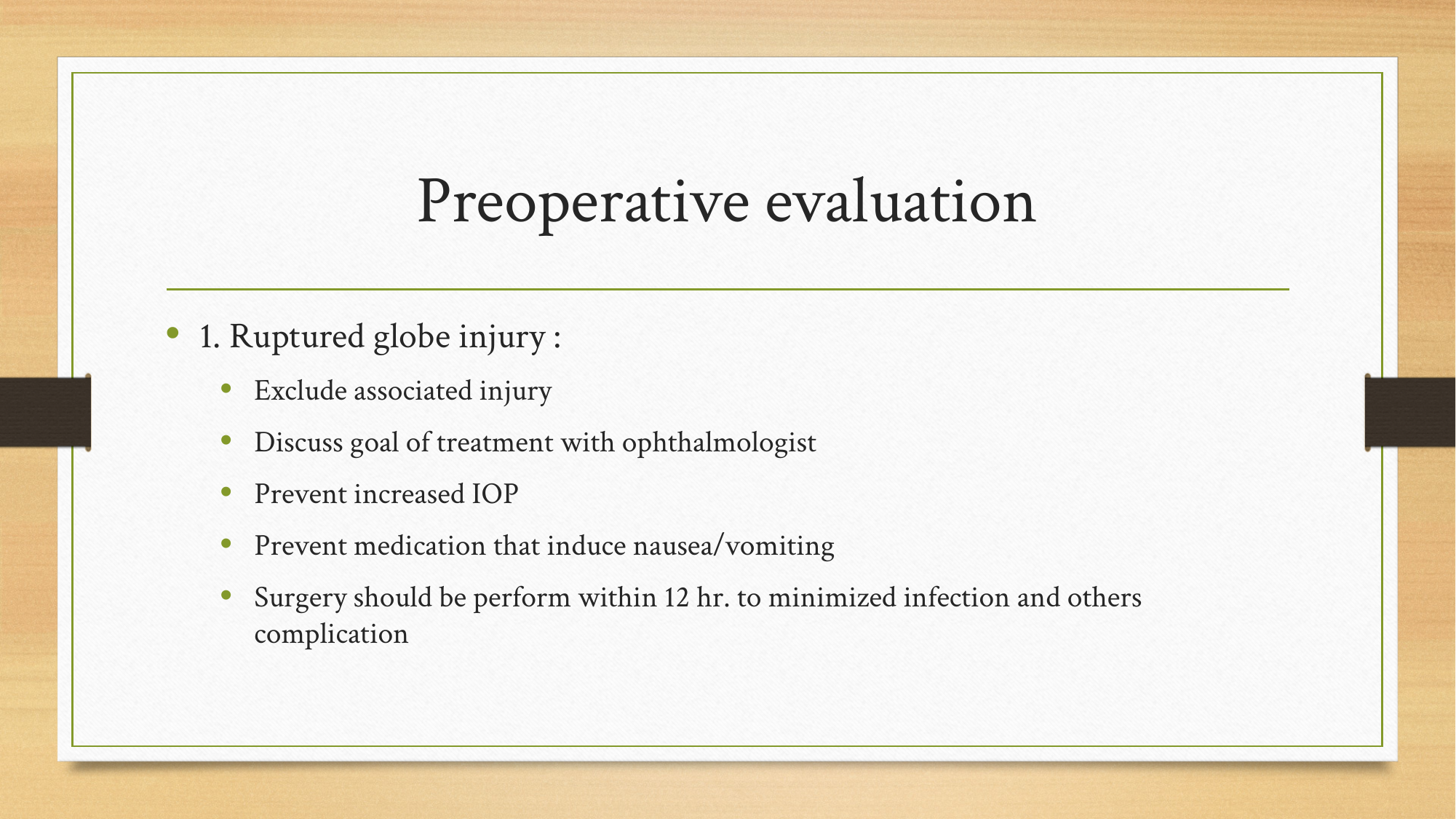

# Preoperative evaluation
1. Ruptured globe injury :
Exclude associated injury
Discuss goal of treatment with ophthalmologist
Prevent increased IOP
Prevent medication that induce nausea/vomiting
Surgery should be perform within 12 hr. to minimized infection and others complication